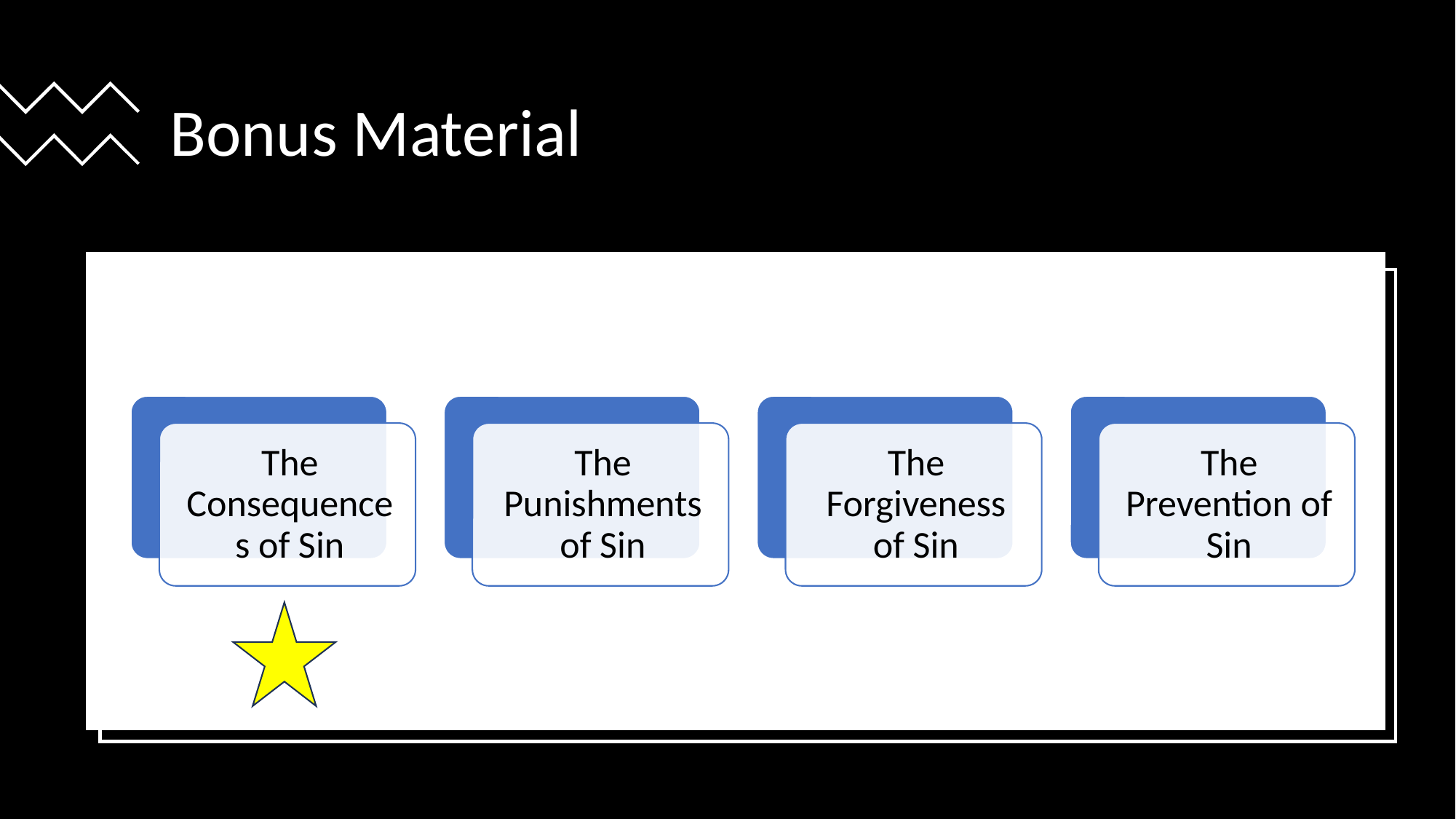

# Bonus Material

The Consequences of Sin
The Punishments of Sin
The Forgiveness of Sin
The Prevention of Sin